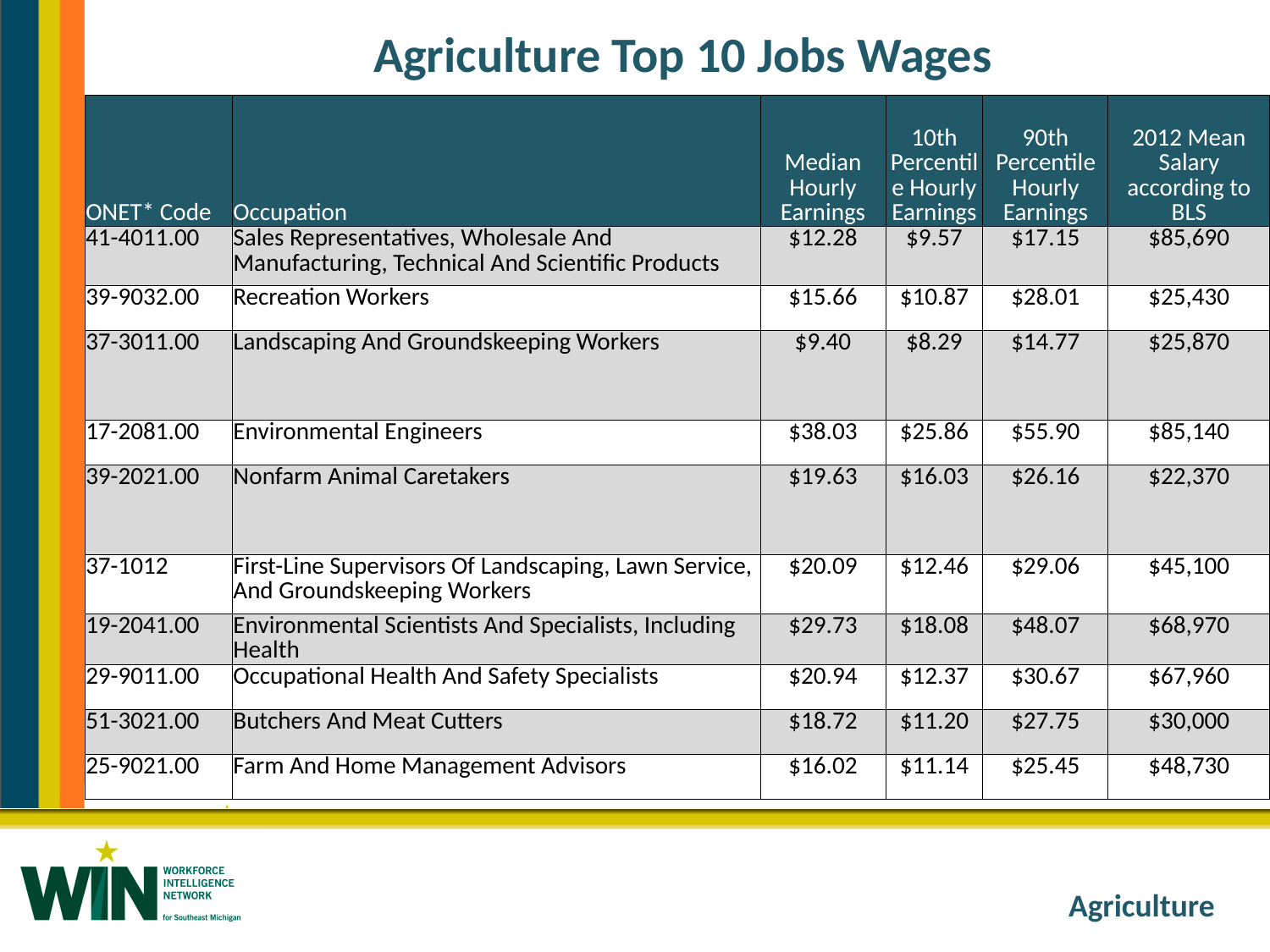

# Agriculture Top 10 Jobs Wages
| ONET\* Code | Occupation | Median Hourly Earnings | 10th Percentile Hourly Earnings | 90th Percentile Hourly Earnings | 2012 Mean Salary according to BLS |
| --- | --- | --- | --- | --- | --- |
| 41-4011.00 | Sales Representatives, Wholesale And Manufacturing, Technical And Scientific Products | $12.28 | $9.57 | $17.15 | $85,690 |
| 39-9032.00 | Recreation Workers | $15.66 | $10.87 | $28.01 | $25,430 |
| 37-3011.00 | Landscaping And Groundskeeping Workers | $9.40 | $8.29 | $14.77 | $25,870 |
| 17-2081.00 | Environmental Engineers | $38.03 | $25.86 | $55.90 | $85,140 |
| 39-2021.00 | Nonfarm Animal Caretakers | $19.63 | $16.03 | $26.16 | $22,370 |
| 37-1012 | First-Line Supervisors Of Landscaping, Lawn Service, And Groundskeeping Workers | $20.09 | $12.46 | $29.06 | $45,100 |
| 19-2041.00 | Environmental Scientists And Specialists, Including Health | $29.73 | $18.08 | $48.07 | $68,970 |
| 29-9011.00 | Occupational Health And Safety Specialists | $20.94 | $12.37 | $30.67 | $67,960 |
| 51-3021.00 | Butchers And Meat Cutters | $18.72 | $11.20 | $27.75 | $30,000 |
| 25-9021.00 | Farm And Home Management Advisors | $16.02 | $11.14 | $25.45 | $48,730 |
Agriculture